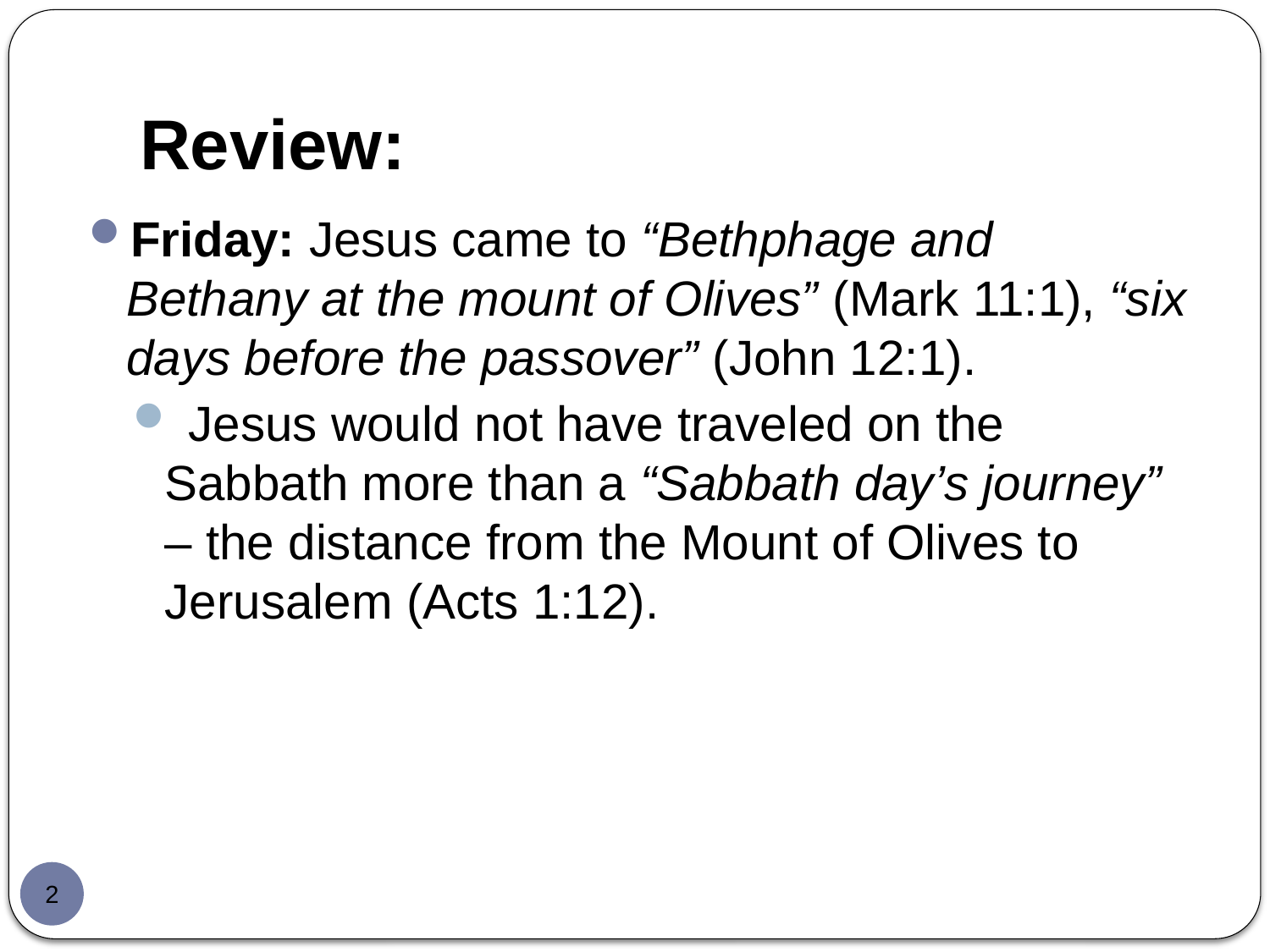

# Review:
Friday: Jesus came to “Bethphage and Bethany at the mount of Olives” (Mark 11:1), “six days before the passover” (John 12:1).
 Jesus would not have traveled on the Sabbath more than a “Sabbath day’s journey” – the distance from the Mount of Olives to Jerusalem (Acts 1:12).
2